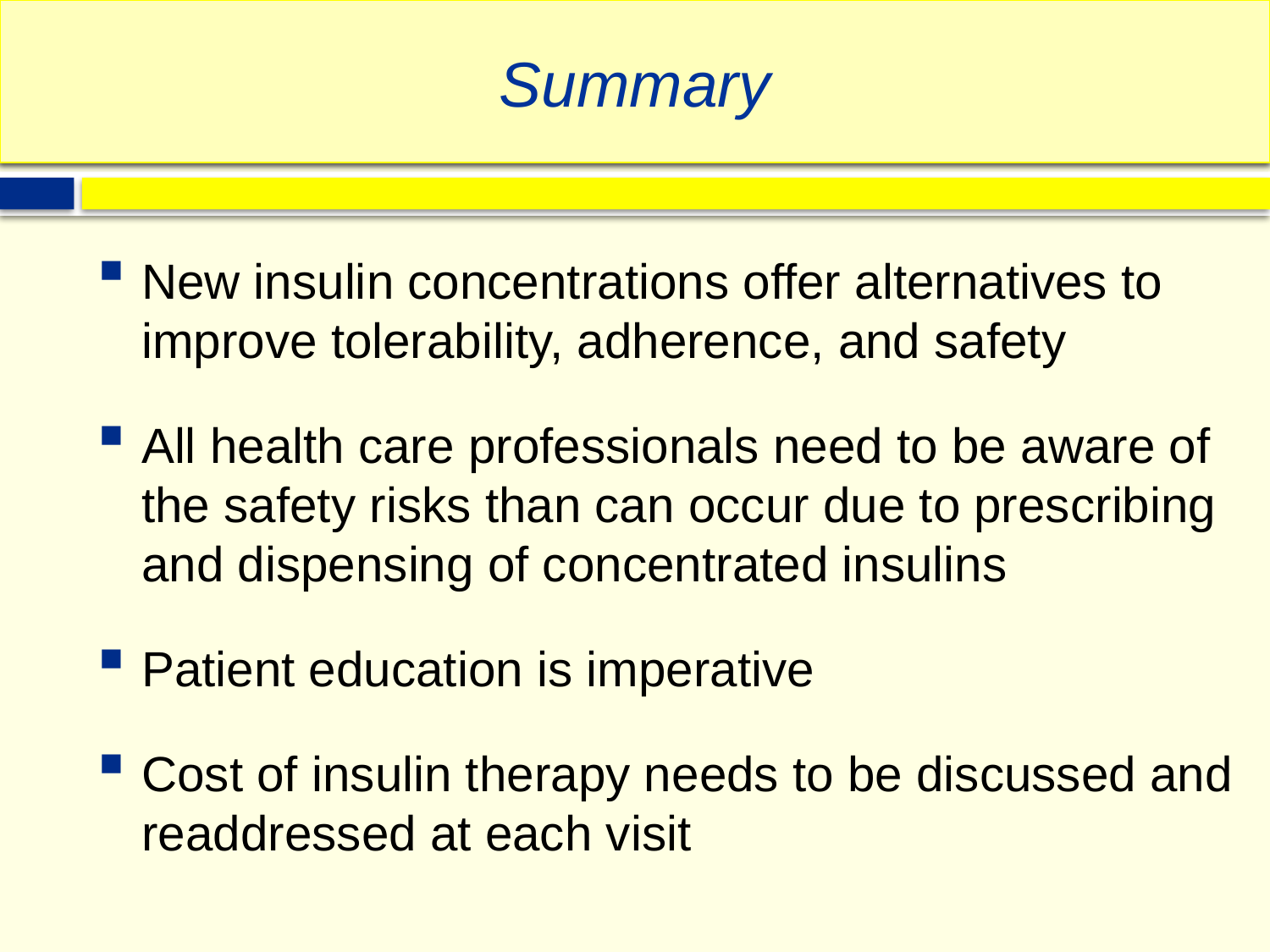

# Summary
New insulin concentrations offer alternatives to improve tolerability, adherence, and safety

All health care professionals need to be aware of the safety risks than can occur due to prescribing and dispensing of concentrated insulins

Patient education is imperative

Cost of insulin therapy needs to be discussed and readdressed at each visit